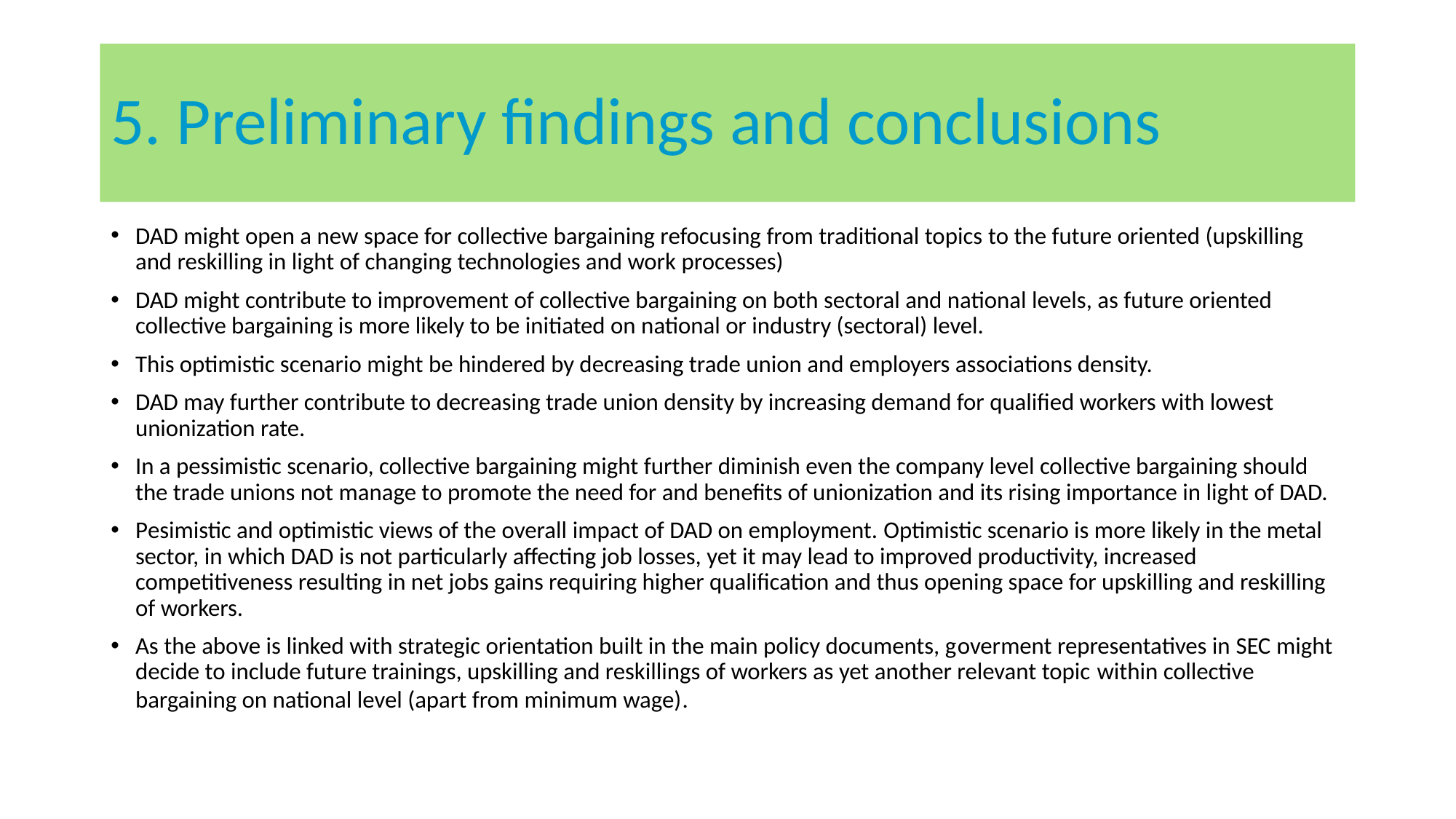

# 5. Preliminary findings and conclusions
DAD might open a new space for collective bargaining refocusing from traditional topics to the future oriented (upskilling and reskilling in light of changing technologies and work processes)
DAD might contribute to improvement of collective bargaining on both sectoral and national levels, as future oriented collective bargaining is more likely to be initiated on national or industry (sectoral) level.
This optimistic scenario might be hindered by decreasing trade union and employers associations density.
DAD may further contribute to decreasing trade union density by increasing demand for qualified workers with lowest unionization rate.
In a pessimistic scenario, collective bargaining might further diminish even the company level collective bargaining should the trade unions not manage to promote the need for and benefits of unionization and its rising importance in light of DAD.
Pesimistic and optimistic views of the overall impact of DAD on employment. Optimistic scenario is more likely in the metal sector, in which DAD is not particularly affecting job losses, yet it may lead to improved productivity, increased competitiveness resulting in net jobs gains requiring higher qualification and thus opening space for upskilling and reskilling of workers.
As the above is linked with strategic orientation built in the main policy documents, goverment representatives in SEC might decide to include future trainings, upskilling and reskillings of workers as yet another relevant topic within collective bargaining on national level (apart from minimum wage).